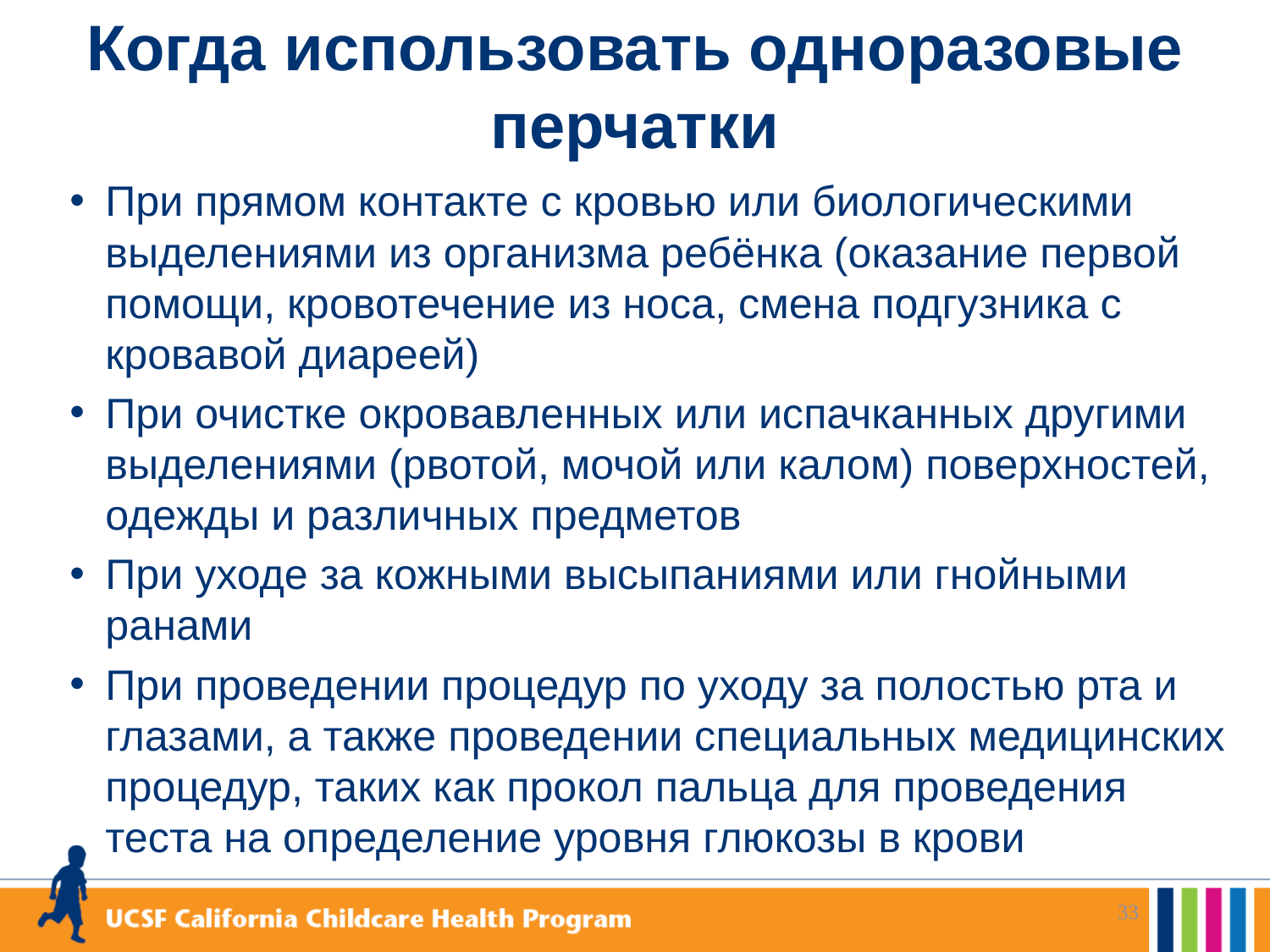

# Когда использовать одноразовые перчатки
При прямом контакте с кровью или биологическими выделениями из организма ребёнка (оказание первой помощи, кровотечение из носа, смена подгузника с кровавой диареей)
При очистке окровавленных или испачканных другими выделениями (рвотой, мочой или калом) поверхностей, одежды и различных предметов
При уходе за кожными высыпаниями или гнойными ранами
При проведении процедур по уходу за полостью рта и глазами, а также проведении специальных медицинских процедур, таких как прокол пальца для проведения теста на определение уровня глюкозы в крови

33